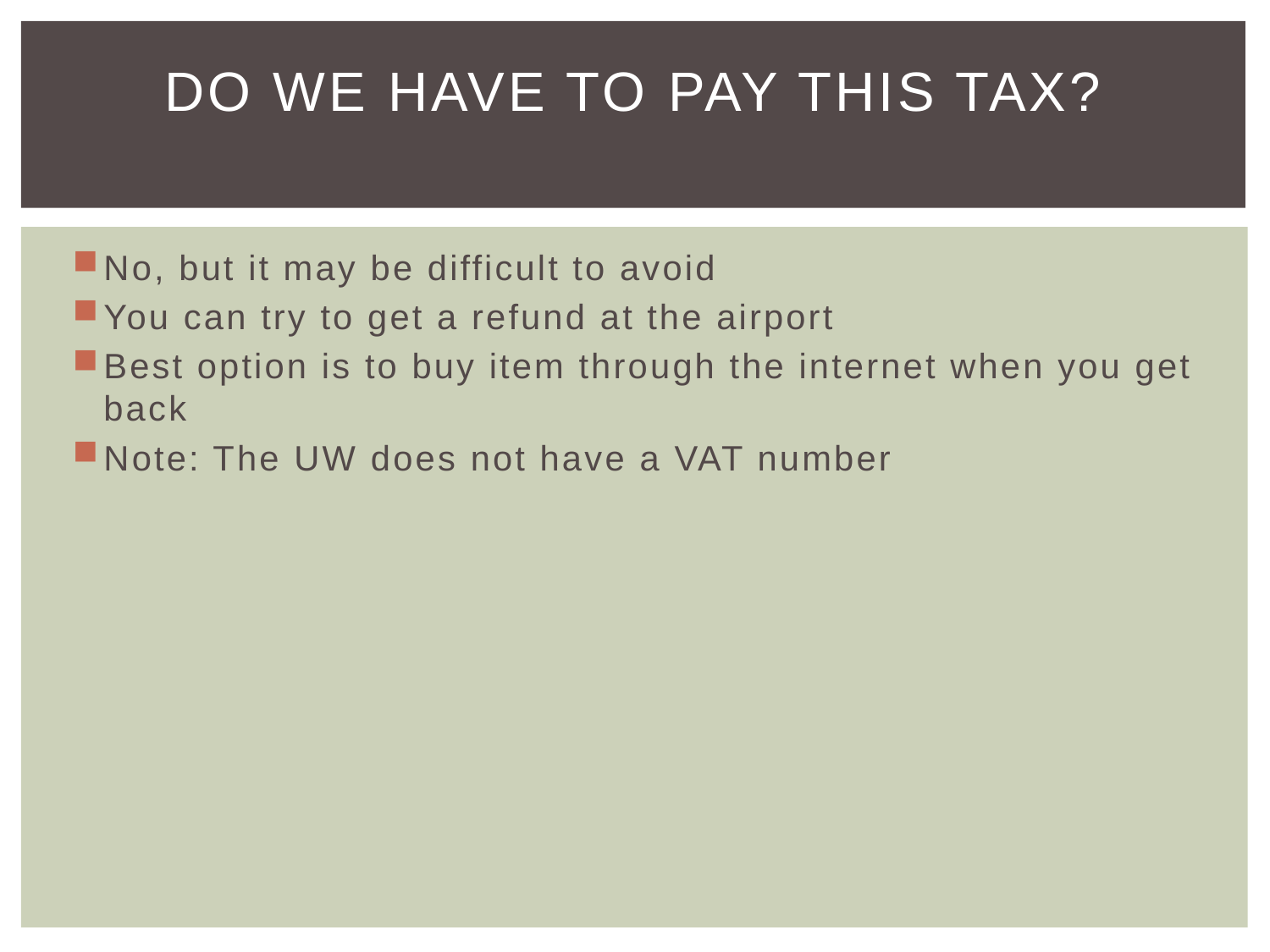

# Do we have to pay this tax?
No, but it may be difficult to avoid
You can try to get a refund at the airport
Best option is to buy item through the internet when you get back
Note: The UW does not have a VAT number